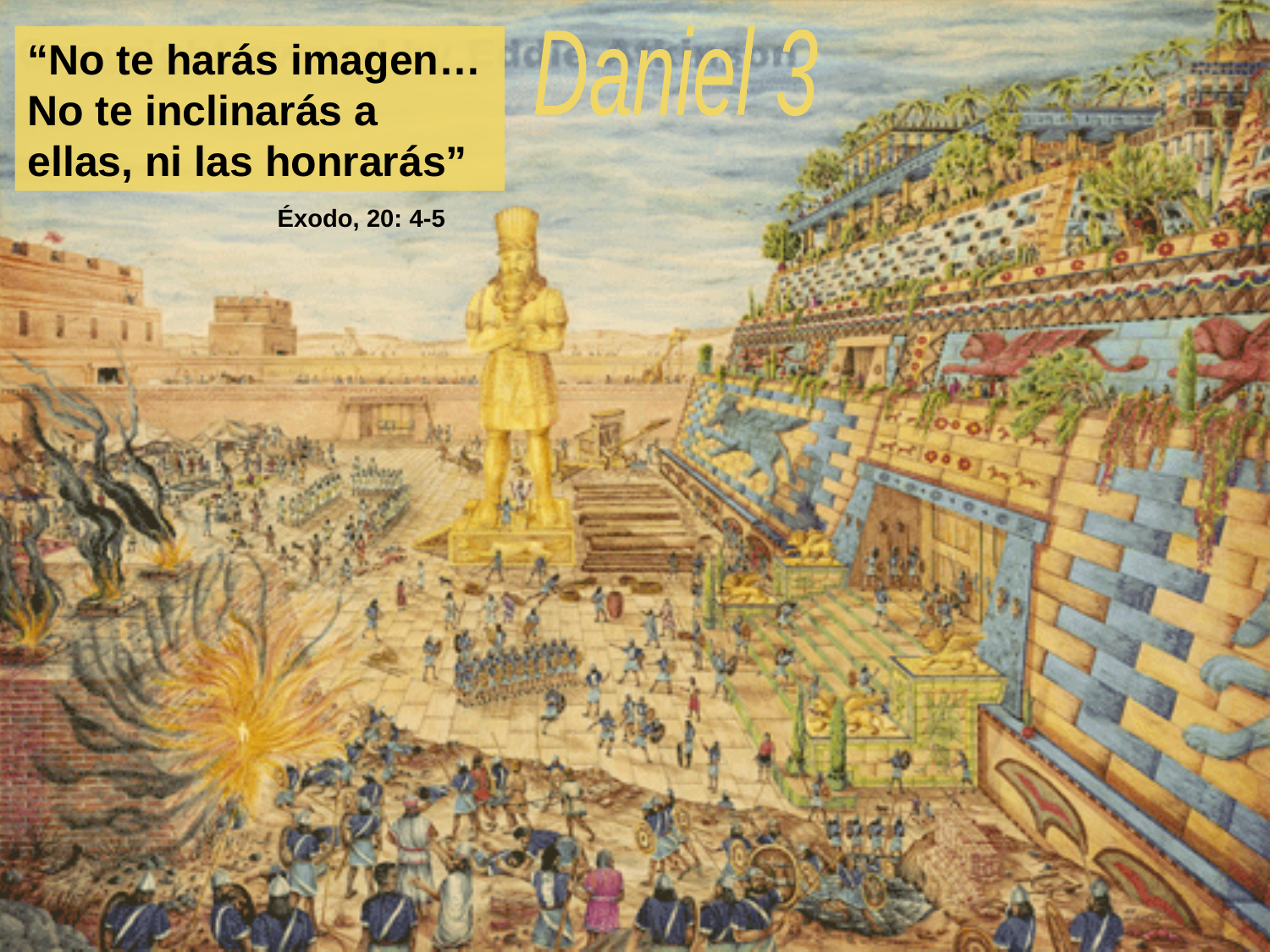

“No te harás imagen… No te inclinarás a ellas, ni las honrarás”
Daniel 3
Éxodo, 20: 4-5